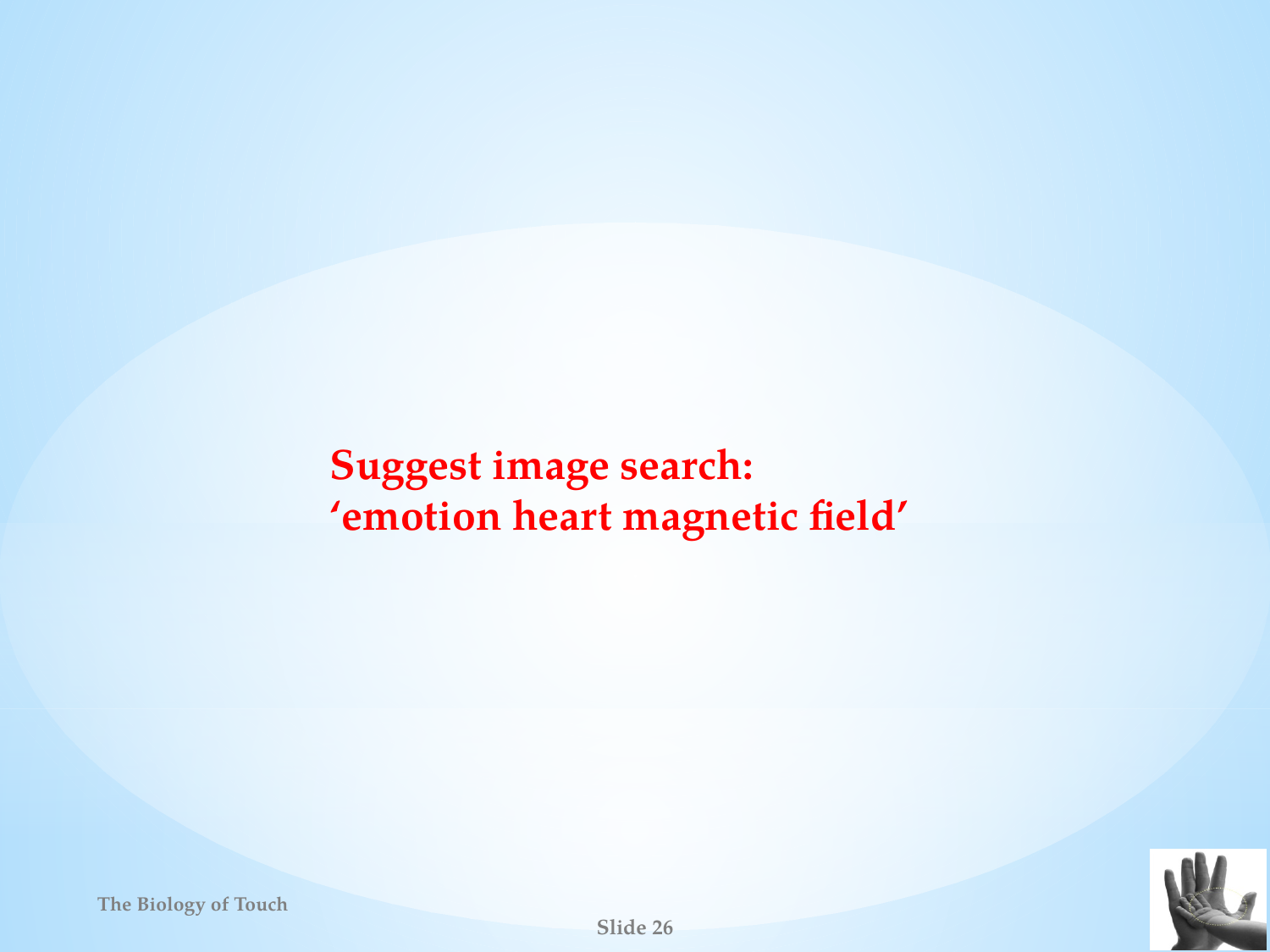

Suggest image search:
‘emotion heart magnetic field’